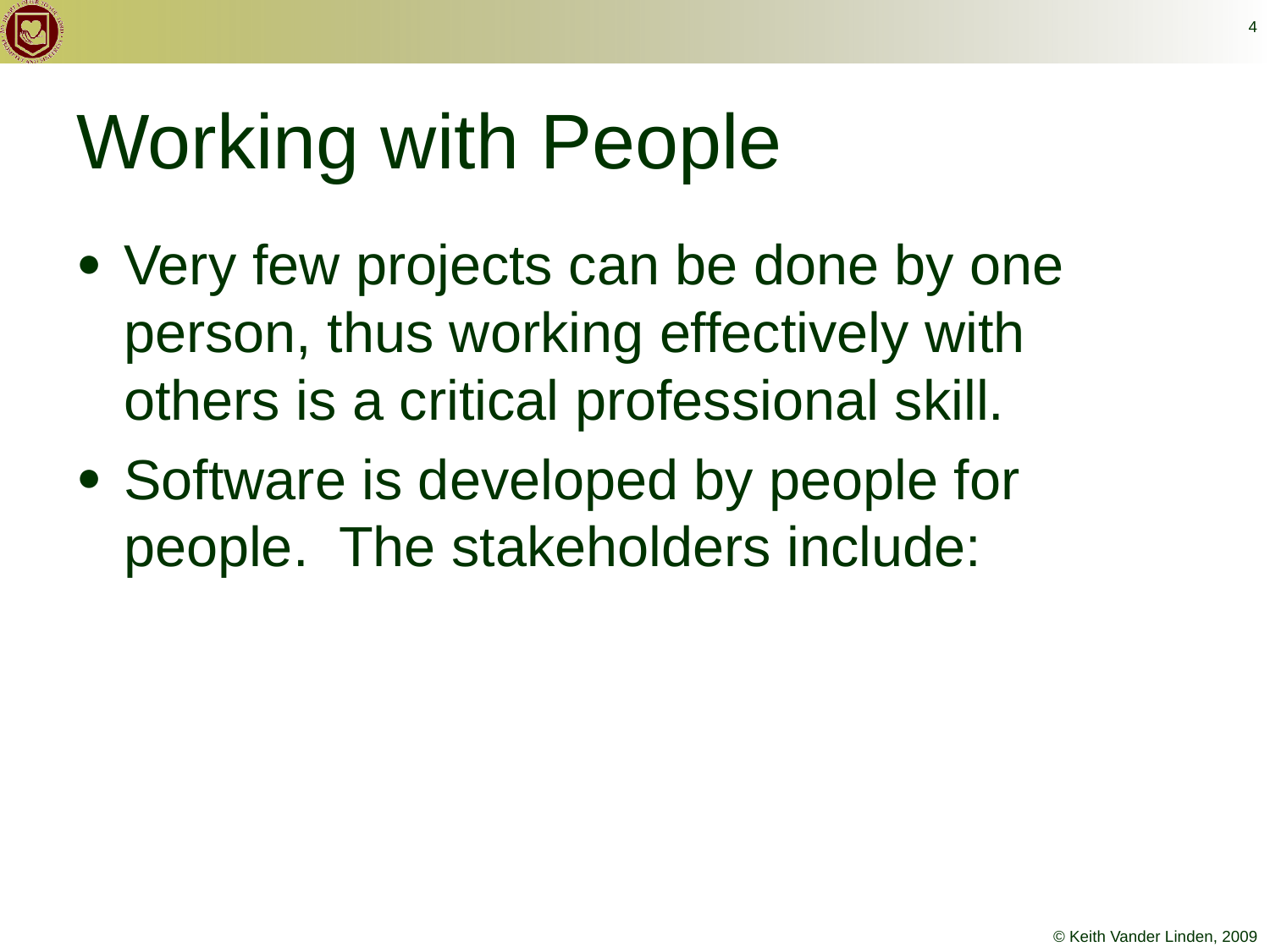

4
# Working with People
Very few projects can be done by one person, thus working effectively with others is a critical professional skill.
Software is developed by people for people.  The stakeholders include: